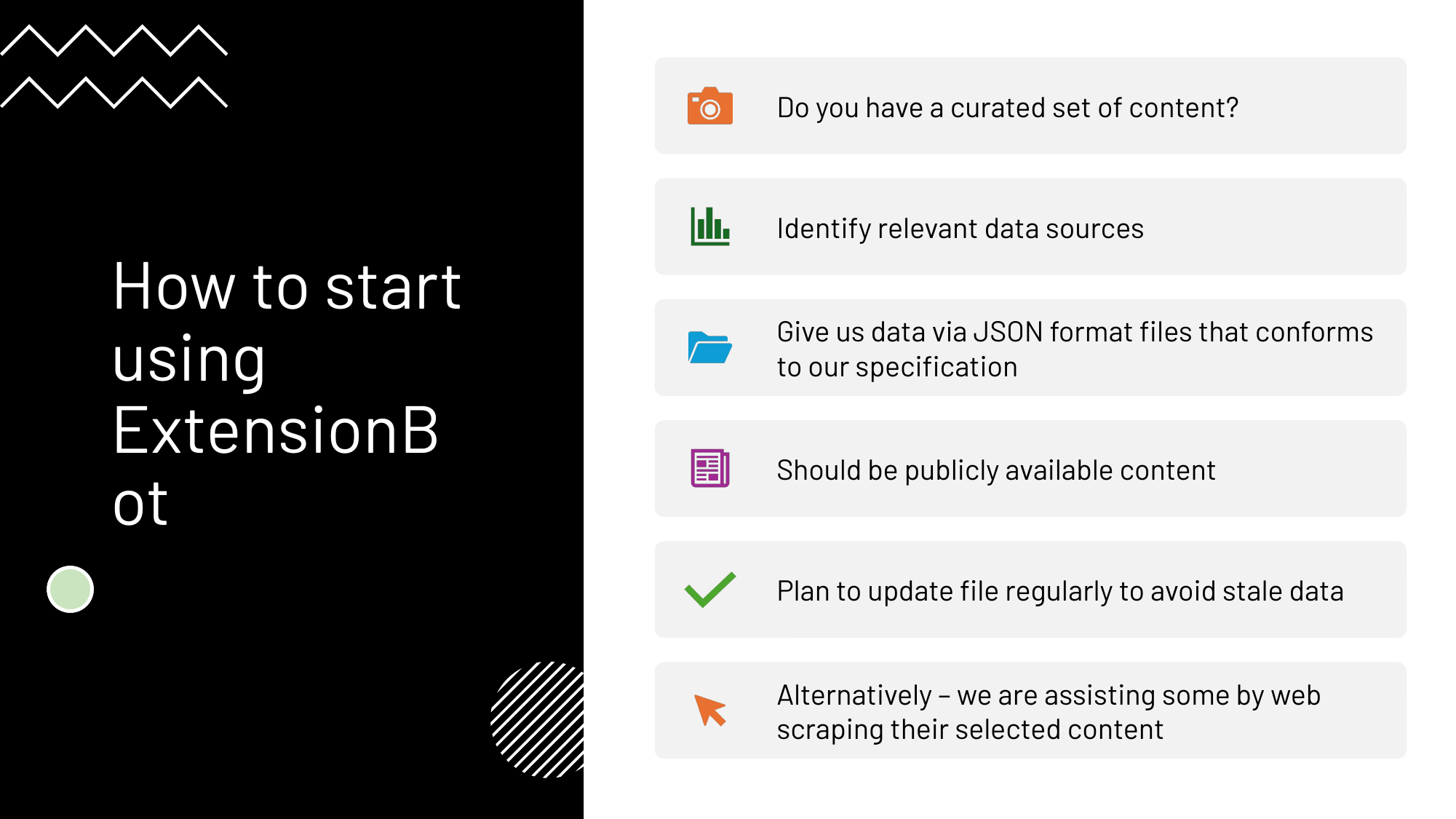

Do you have a curated set of content?
Identify relevant data sources
Give us data via JSON format files that conforms to our specification
Should be publicly available content
Plan to update file regularly to avoid stale data
Alternatively – we are assisting some by web scraping their selected content
# How to start using ExtensionBot